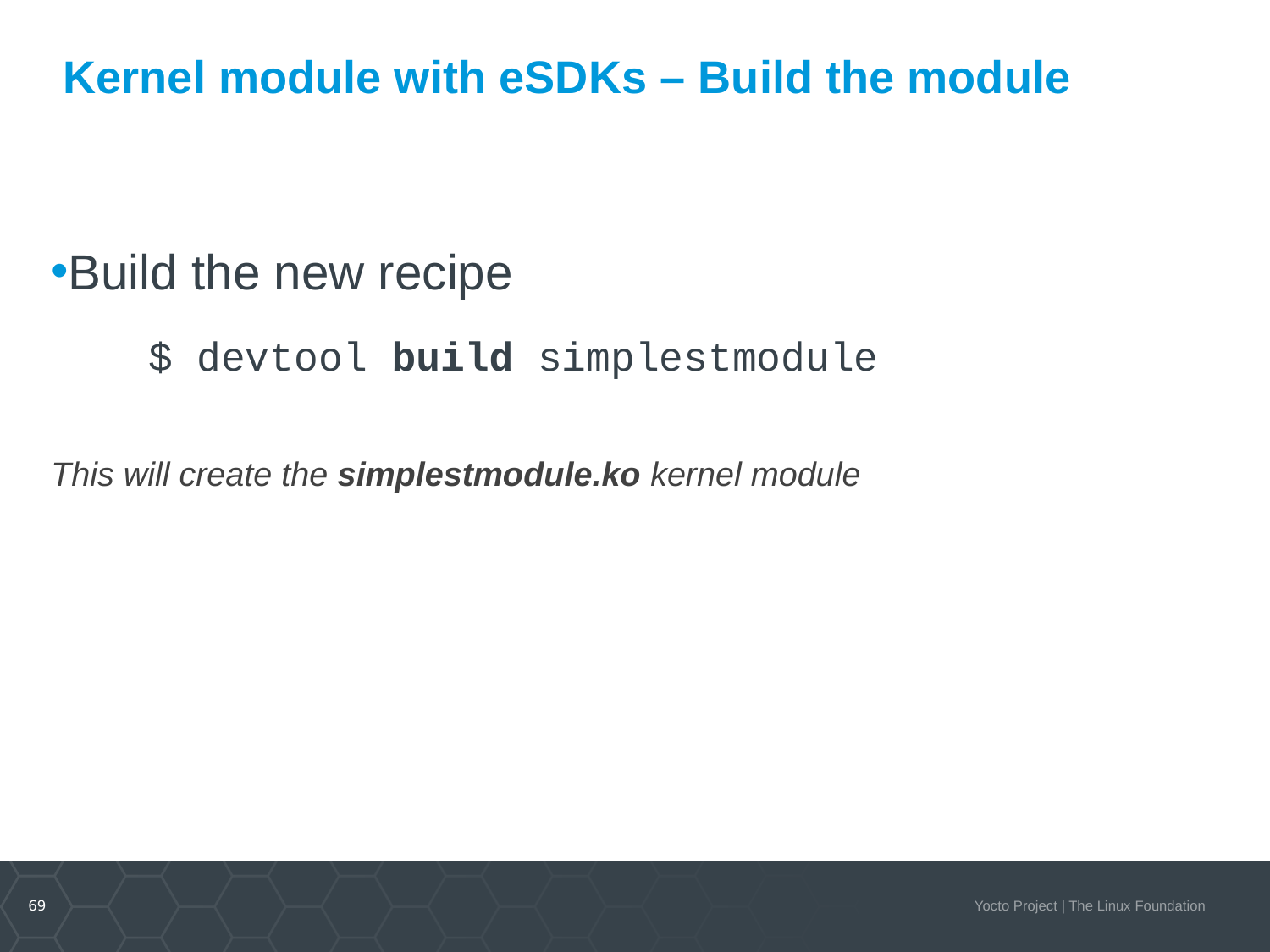

Kernel module with eSDKs – Build the module

Build the new recipe
    $ devtool build simplestmodule
This will create the simplestmodule.ko kernel module